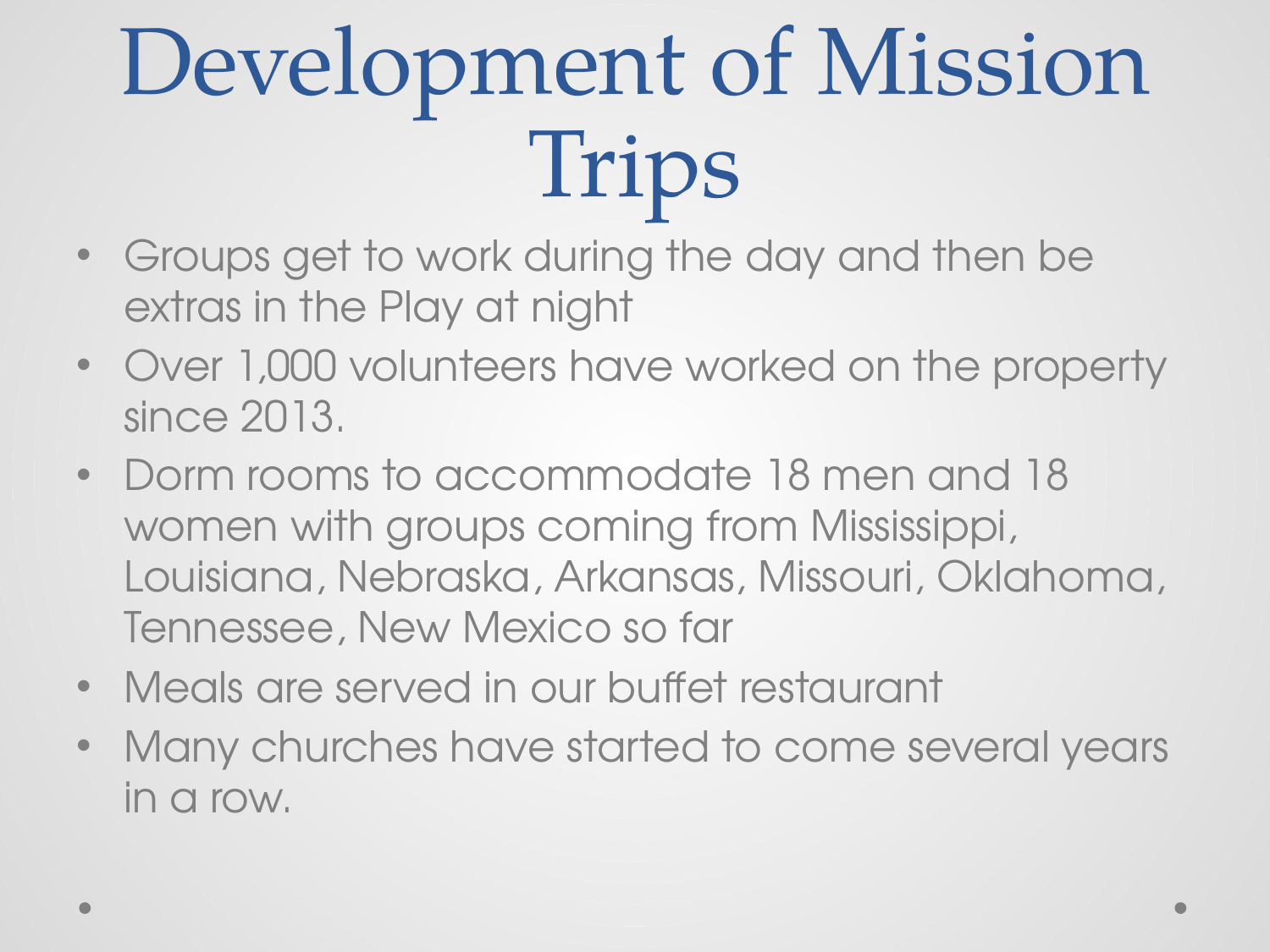

# Development of Mission Trips
Groups get to work during the day and then be extras in the Play at night
Over 1,000 volunteers have worked on the property since 2013.
Dorm rooms to accommodate 18 men and 18 women with groups coming from Mississippi, Louisiana, Nebraska, Arkansas, Missouri, Oklahoma, Tennessee, New Mexico so far
Meals are served in our buffet restaurant
Many churches have started to come several years in a row.